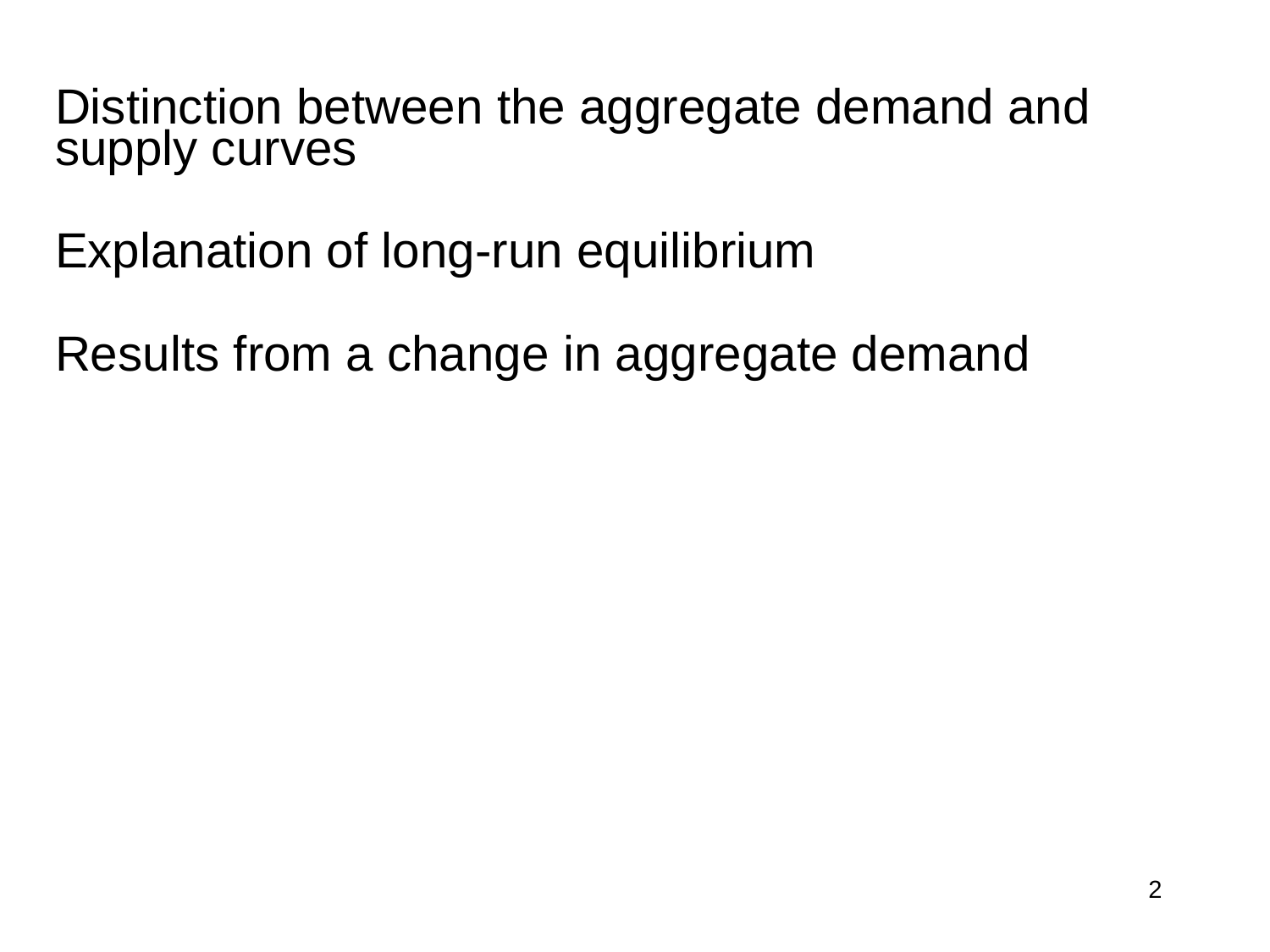

Distinction between the aggregate demand and supply curves

Explanation of long-run equilibrium

Results from a change in aggregate demand
2